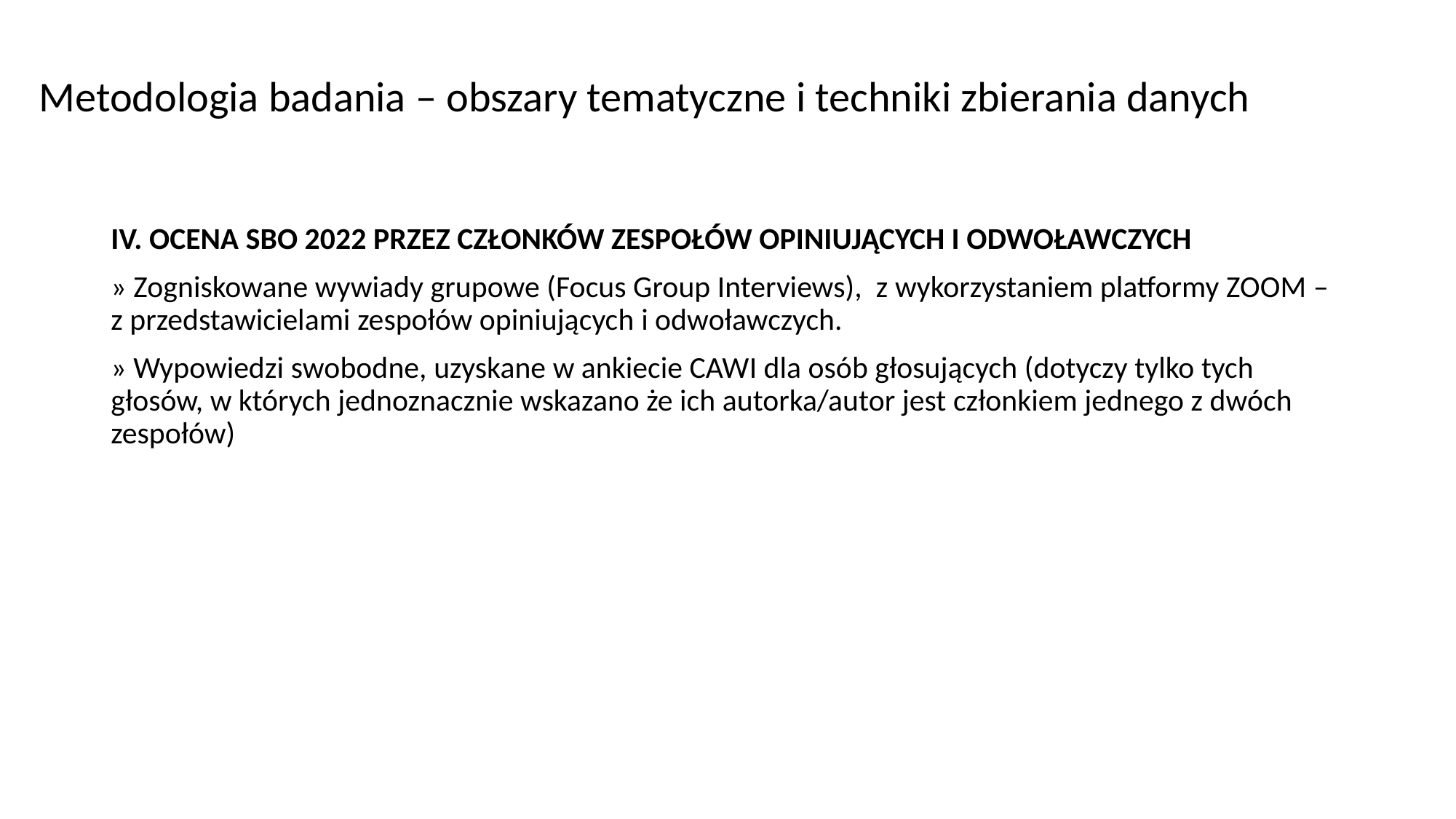

# Metodologia badania – obszary tematyczne i techniki zbierania danych
IV. OCENA SBO 2022 PRZEZ CZŁONKÓW ZESPOŁÓW OPINIUJĄCYCH I ODWOŁAWCZYCH
» Zogniskowane wywiady grupowe (Focus Group Interviews),  z wykorzystaniem platformy ZOOM – z przedstawicielami zespołów opiniujących i odwoławczych.
» Wypowiedzi swobodne, uzyskane w ankiecie CAWI dla osób głosujących (dotyczy tylko tych głosów, w których jednoznacznie wskazano że ich autorka/autor jest członkiem jednego z dwóch zespołów)